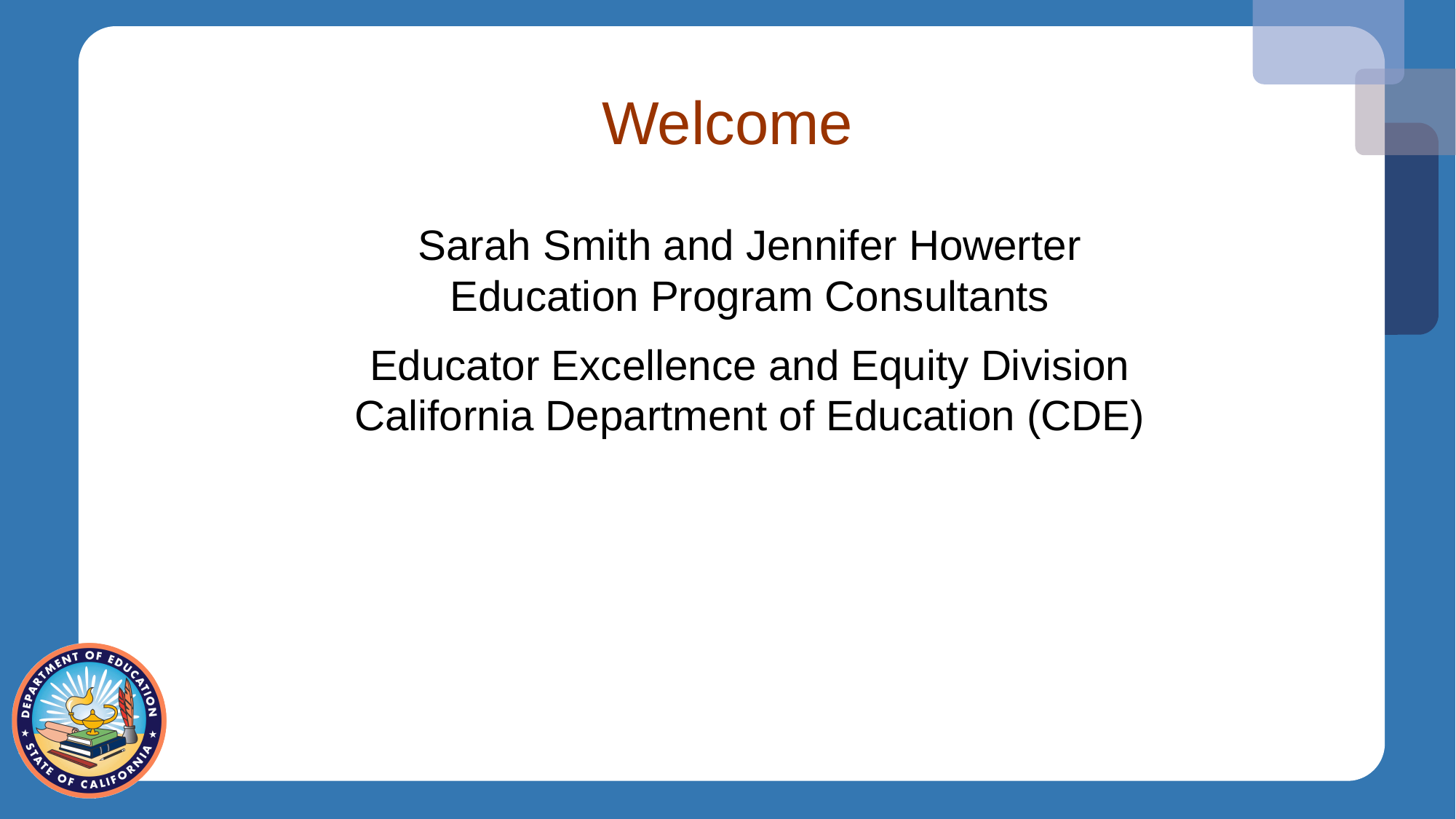

# Welcome
Sarah Smith and Jennifer Howerter
Education Program Consultants
Educator Excellence and Equity Division
California Department of Education (CDE)